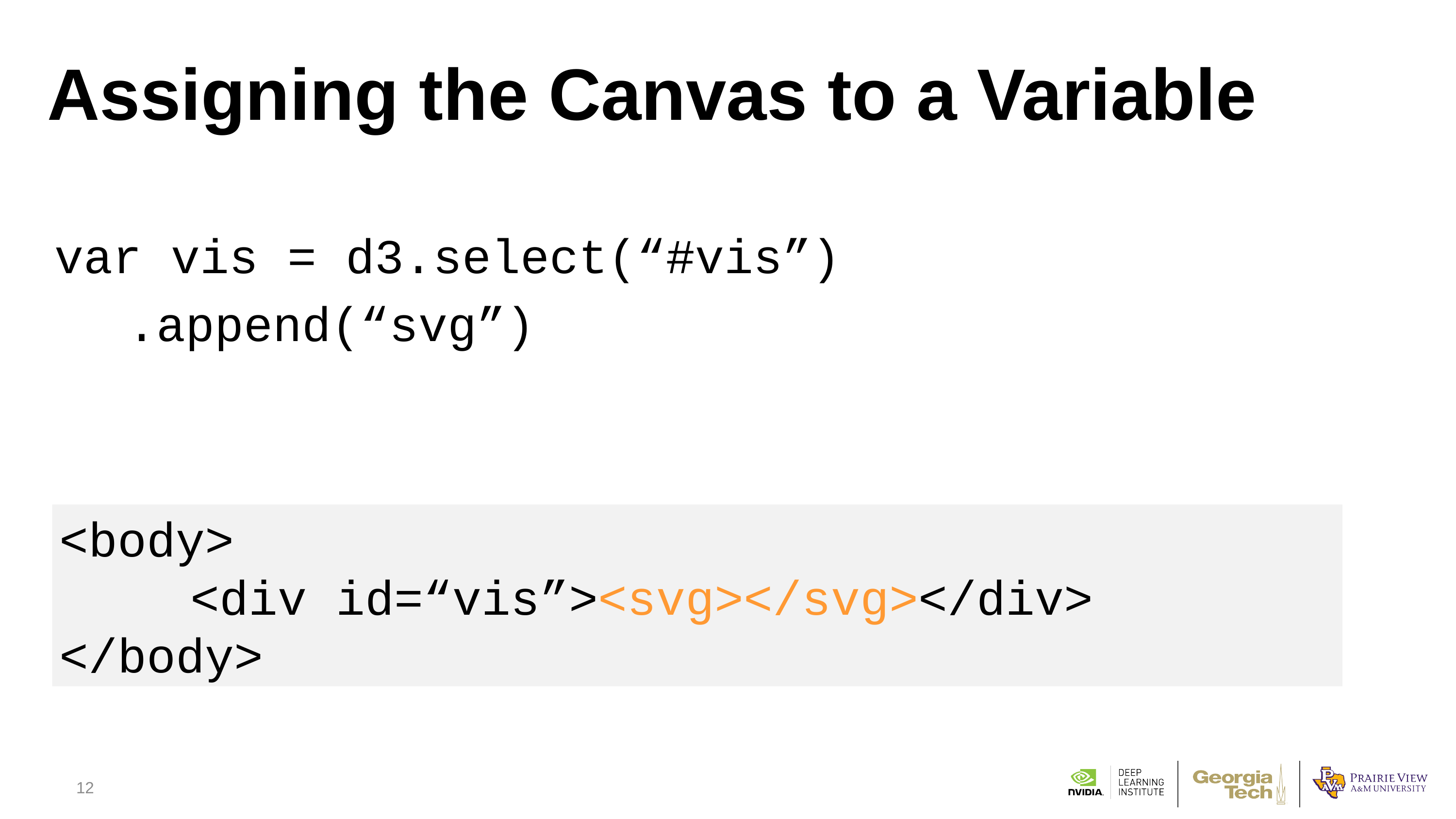

# Assigning the Canvas to a Variable
var vis = d3.select(“#vis”)
.append(“svg”)
<body>
	  <div id=“vis”><svg></svg></div>
</body>